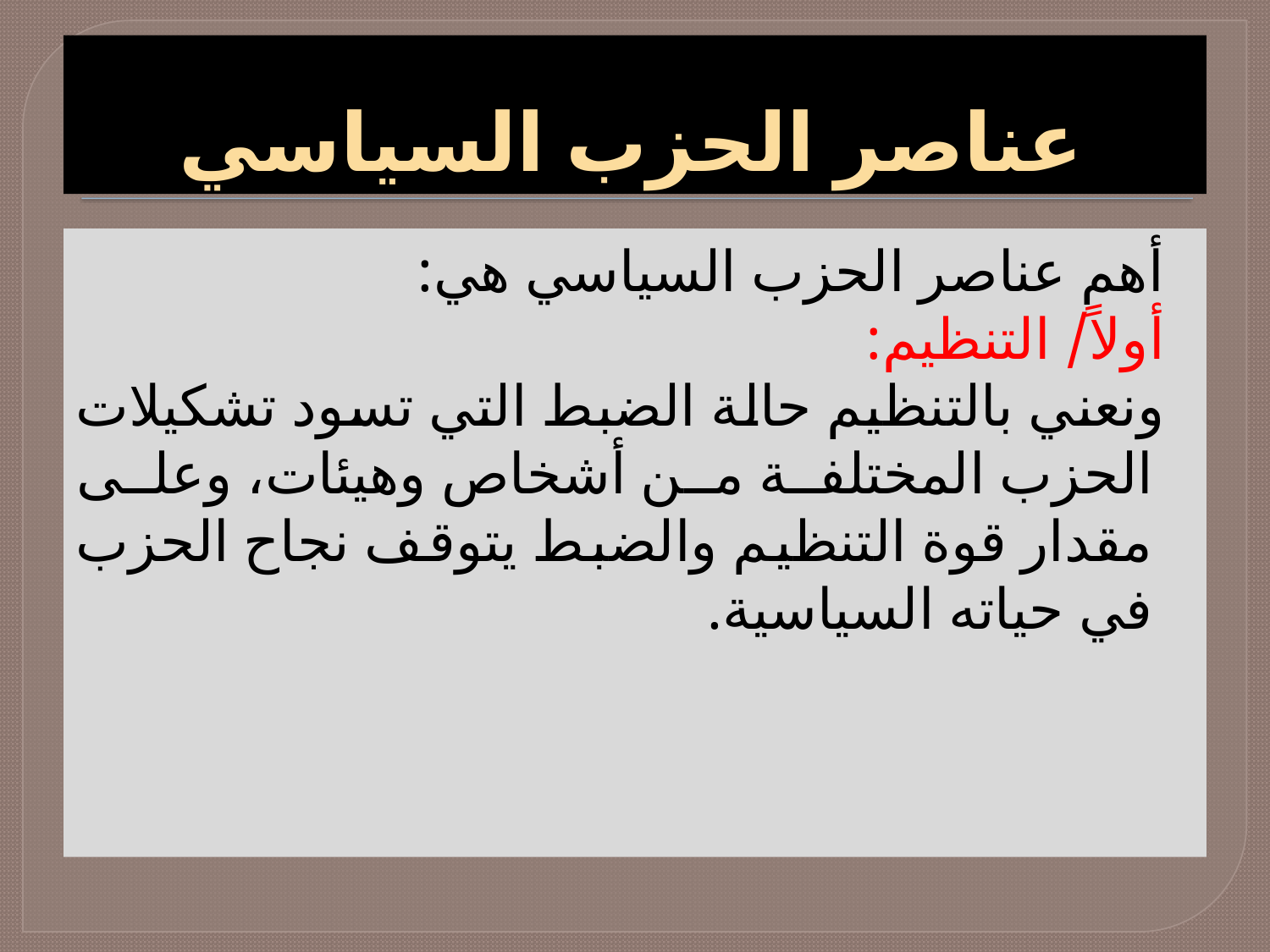

# عناصر الحزب السياسي
  أهم عناصر الحزب السياسي هي:
  أولاً/ التنظيم:
  ونعني بالتنظيم حالة الضبط التي تسود تشكيلات الحزب المختلفة من أشخاص وهيئات، وعلى مقدار قوة التنظيم والضبط يتوقف نجاح الحزب في حياته السياسية.